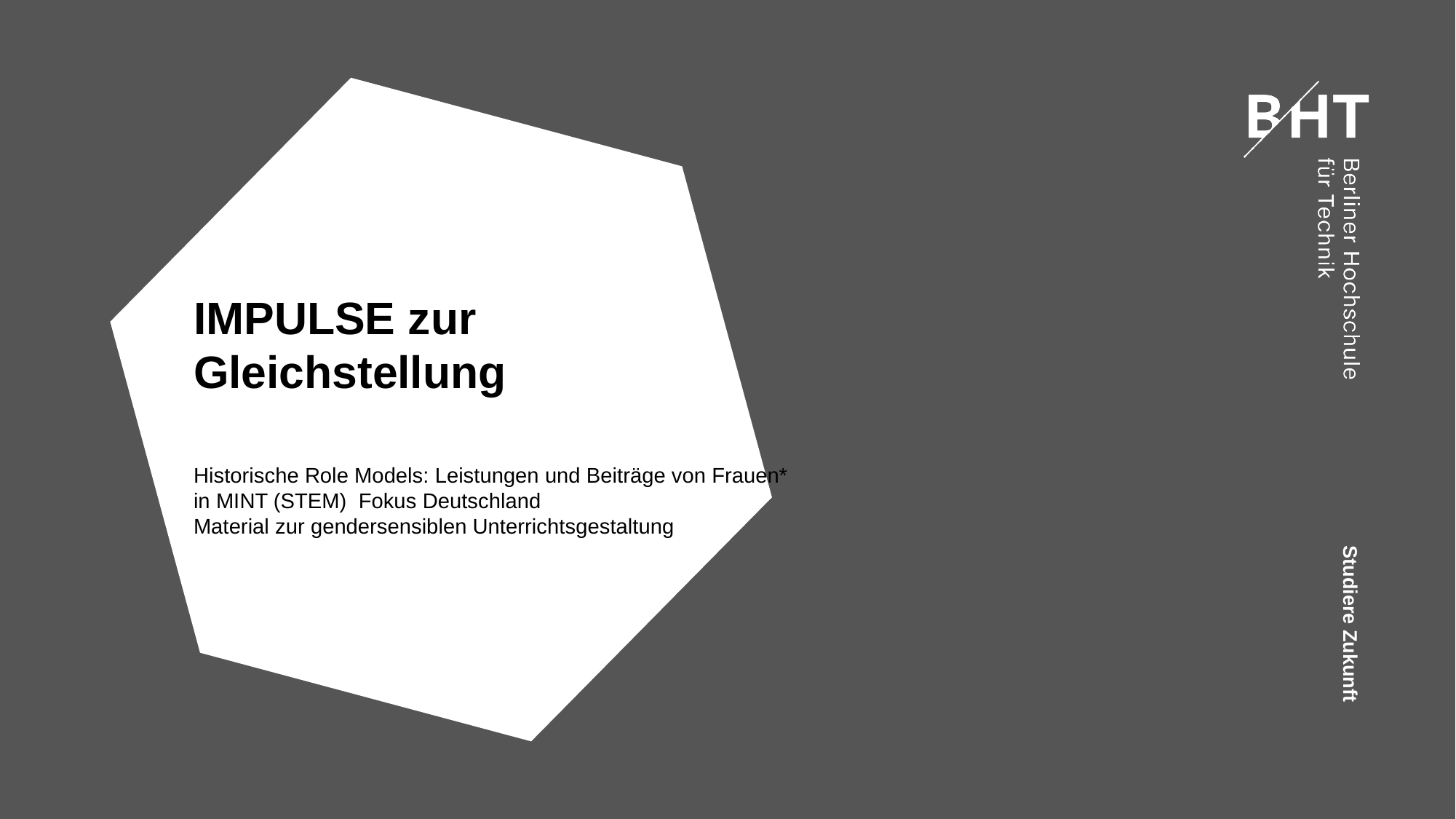

# IMPULSE zur Gleichstellung

Historische Role Models: Leistungen und Beiträge von Frauen*
in MINT (STEM)  Fokus Deutschland
Material zur gendersensiblen Unterrichtsgestaltung